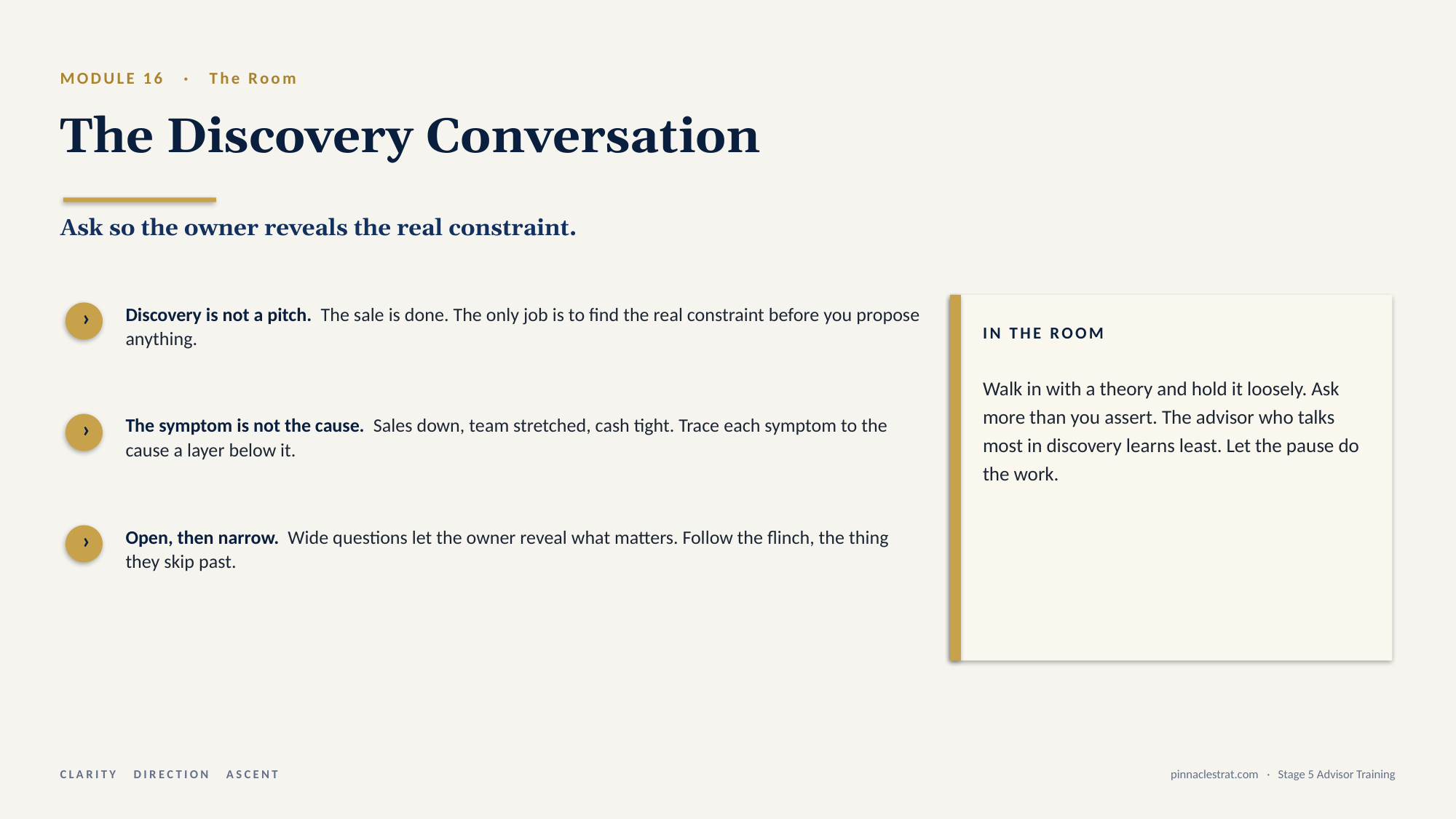

MODULE 16   ·   The Room
The Discovery Conversation

Ask so the owner reveals the real constraint.

›
Discovery is not a pitch.  The sale is done. The only job is to find the real constraint before you propose anything.

IN THE ROOM
Walk in with a theory and hold it loosely. Ask more than you assert. The advisor who talks most in discovery learns least. Let the pause do the work.
›
The symptom is not the cause.  Sales down, team stretched, cash tight. Trace each symptom to the cause a layer below it.

›
Open, then narrow.  Wide questions let the owner reveal what matters. Follow the flinch, the thing they skip past.

CLARITY   DIRECTION   ASCENT
pinnaclestrat.com   ·   Stage 5 Advisor Training